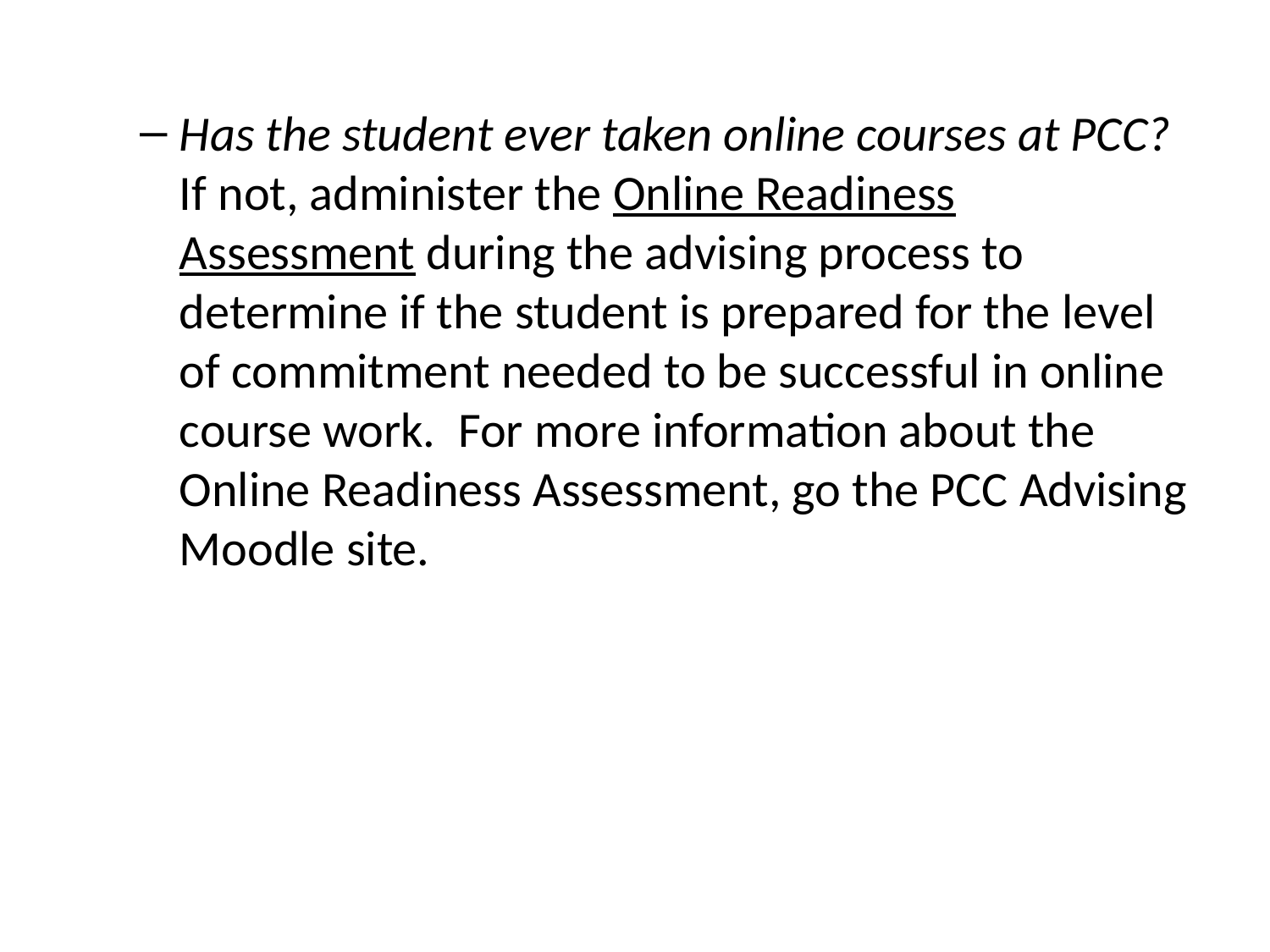

Has the student ever taken online courses at PCC?  If not, administer the Online Readiness Assessment during the advising process to determine if the student is prepared for the level of commitment needed to be successful in online course work.  For more information about the Online Readiness Assessment, go the PCC Advising Moodle site.